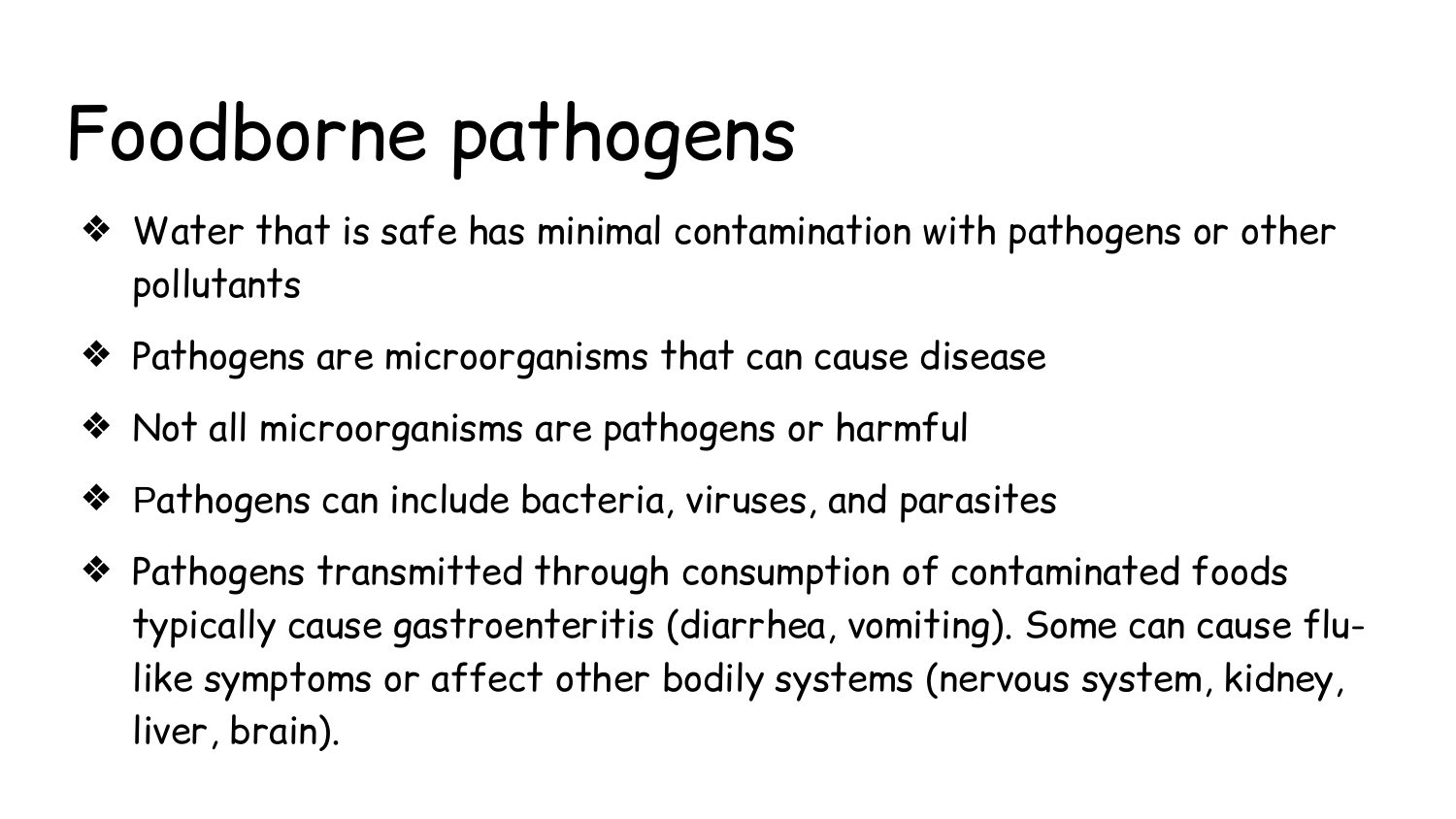

# Foodborne pathogens
Water that is safe has minimal contamination with pathogens or other pollutants
Pathogens are microorganisms that can cause disease
Not all microorganisms are pathogens or harmful
Pathogens can include bacteria, viruses, and parasites
Pathogens transmitted through consumption of contaminated foods typically cause gastroenteritis (diarrhea, vomiting). Some can cause flu-like symptoms or affect other bodily systems (nervous system, kidney, liver, brain).